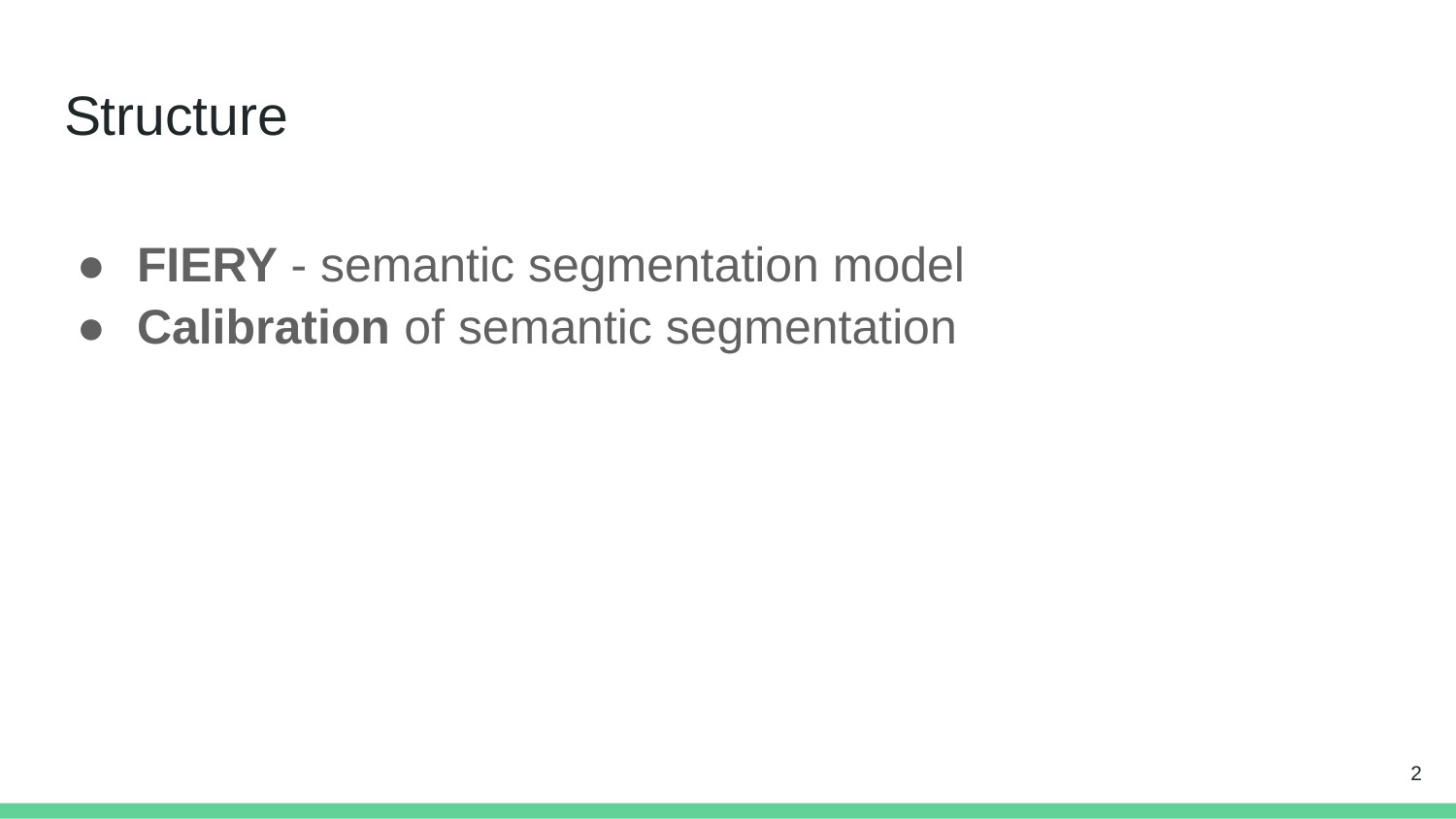

# Structure
FIERY - semantic segmentation model
Calibration of semantic segmentation
2